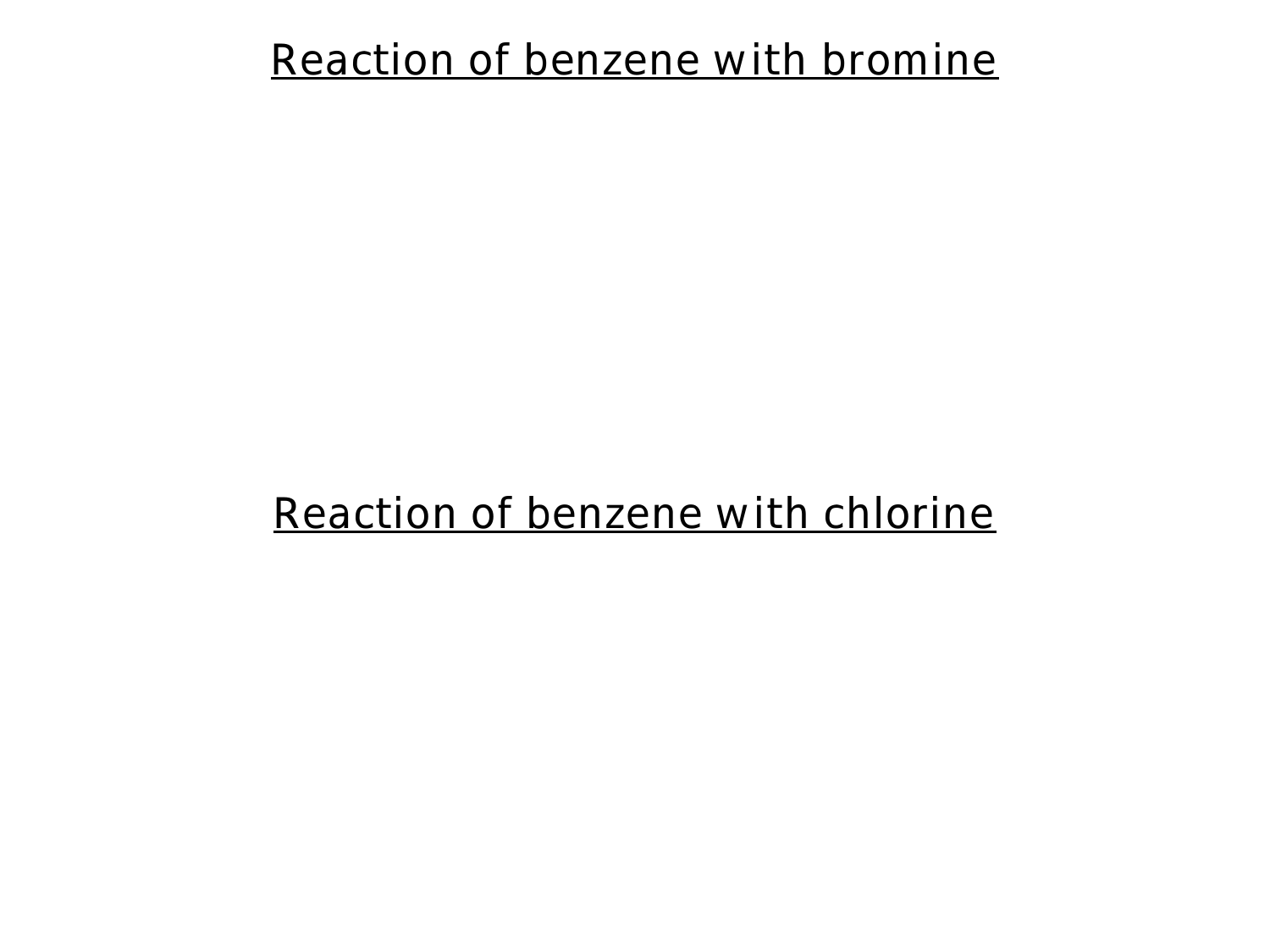

Reaction of benzene with bromine

Reaction of benzene with chlorine